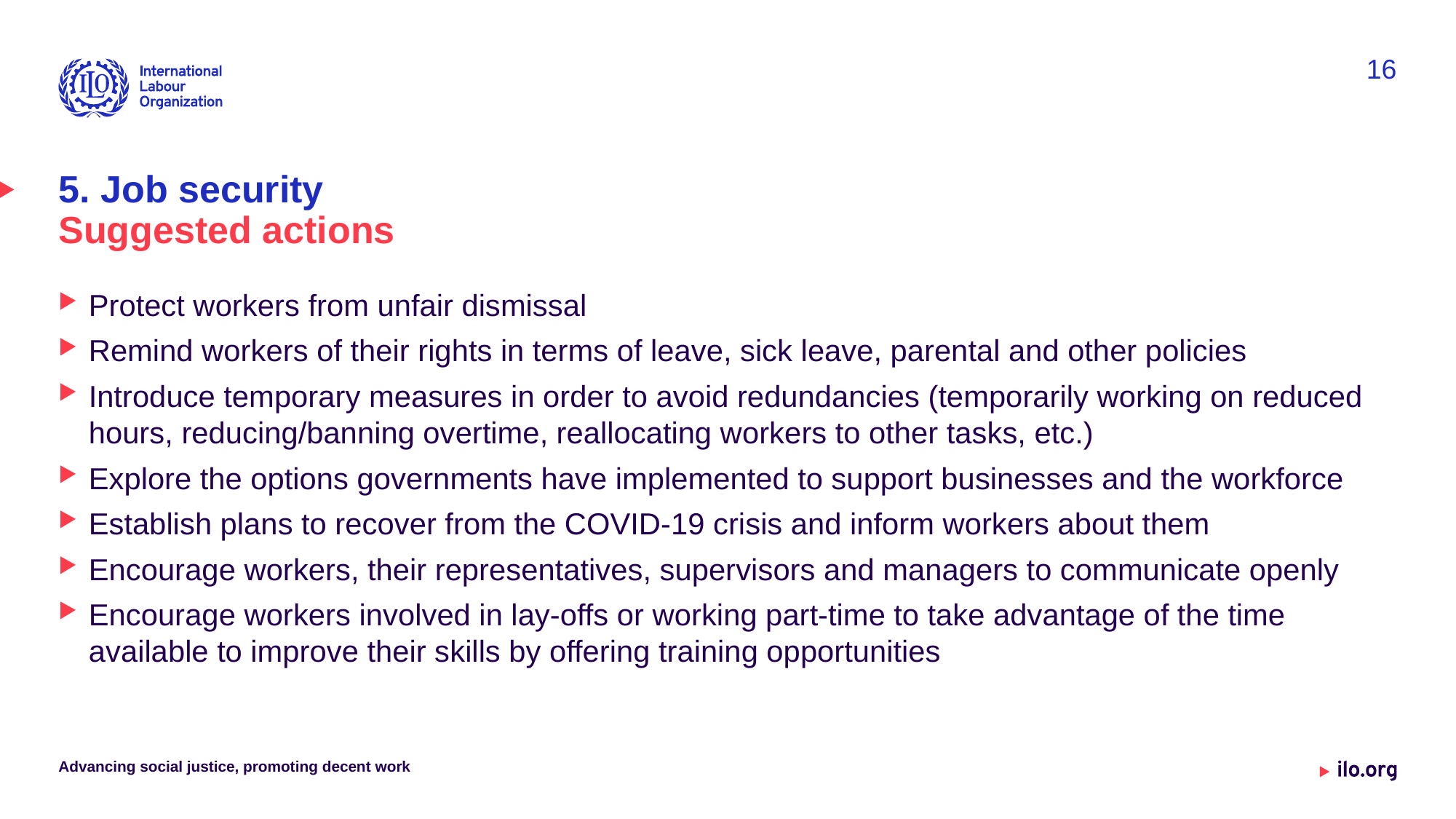

16
# 5. Job security Suggested actions
Protect workers from unfair dismissal
Remind workers of their rights in terms of leave, sick leave, parental and other policies
Introduce temporary measures in order to avoid redundancies (temporarily working on reduced hours, reducing/banning overtime, reallocating workers to other tasks, etc.)
Explore the options governments have implemented to support businesses and the workforce
Establish plans to recover from the COVID-19 crisis and inform workers about them
Encourage workers, their representatives, supervisors and managers to communicate openly
Encourage workers involved in lay-offs or working part-time to take advantage of the time available to improve their skills by offering training opportunities
Advancing social justice, promoting decent work
Date: Monday / 01 / October / 2019